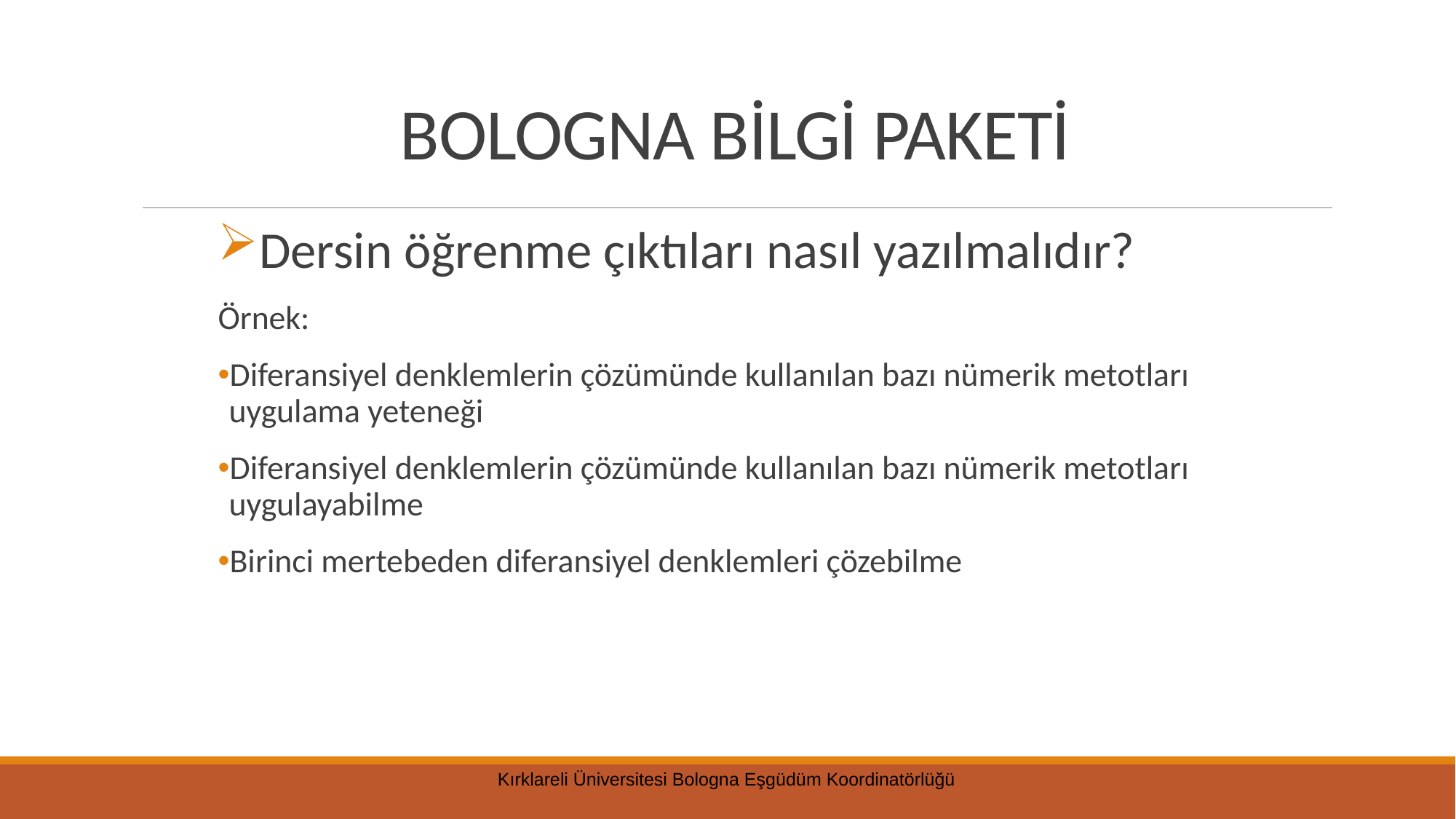

# BOLOGNA BİLGİ PAKETİ
Dersin öğrenme çıktıları nasıl yazılmalıdır?
Örnek:
Diferansiyel denklemlerin çözümünde kullanılan bazı nümerik metotları uygulama yeteneği
Diferansiyel denklemlerin çözümünde kullanılan bazı nümerik metotları uygulayabilme
Birinci mertebeden diferansiyel denklemleri çözebilme
Kırklareli Üniversitesi Bologna Eşgüdüm Koordinatörlüğü